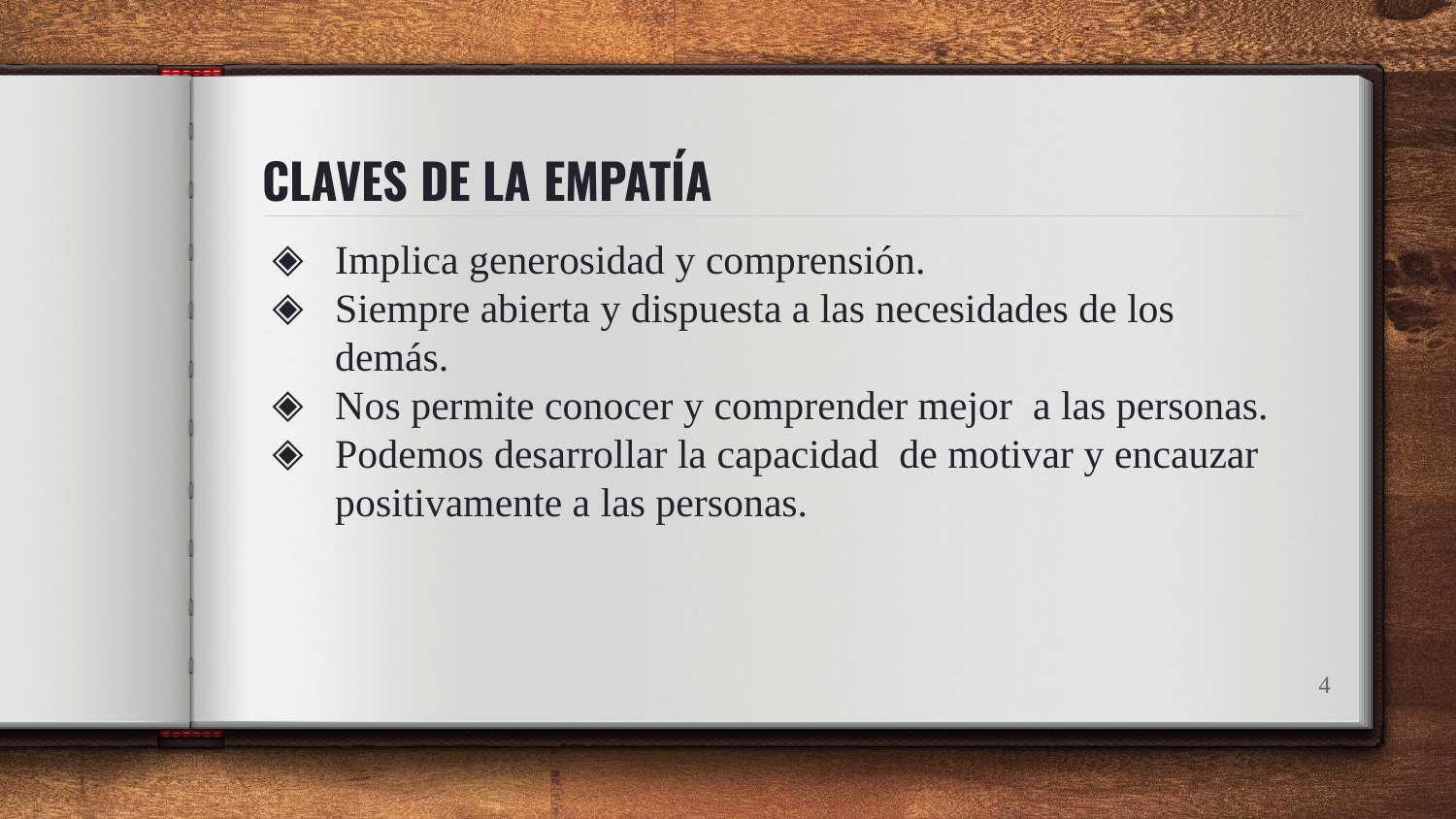

# CLAVES DE LA EMPATÍA
Implica generosidad y comprensión.
Siempre abierta y dispuesta a las necesidades de los demás.
Nos permite conocer y comprender mejor  a las personas.
Podemos desarrollar la capacidad  de motivar y encauzar positivamente a las personas.
4